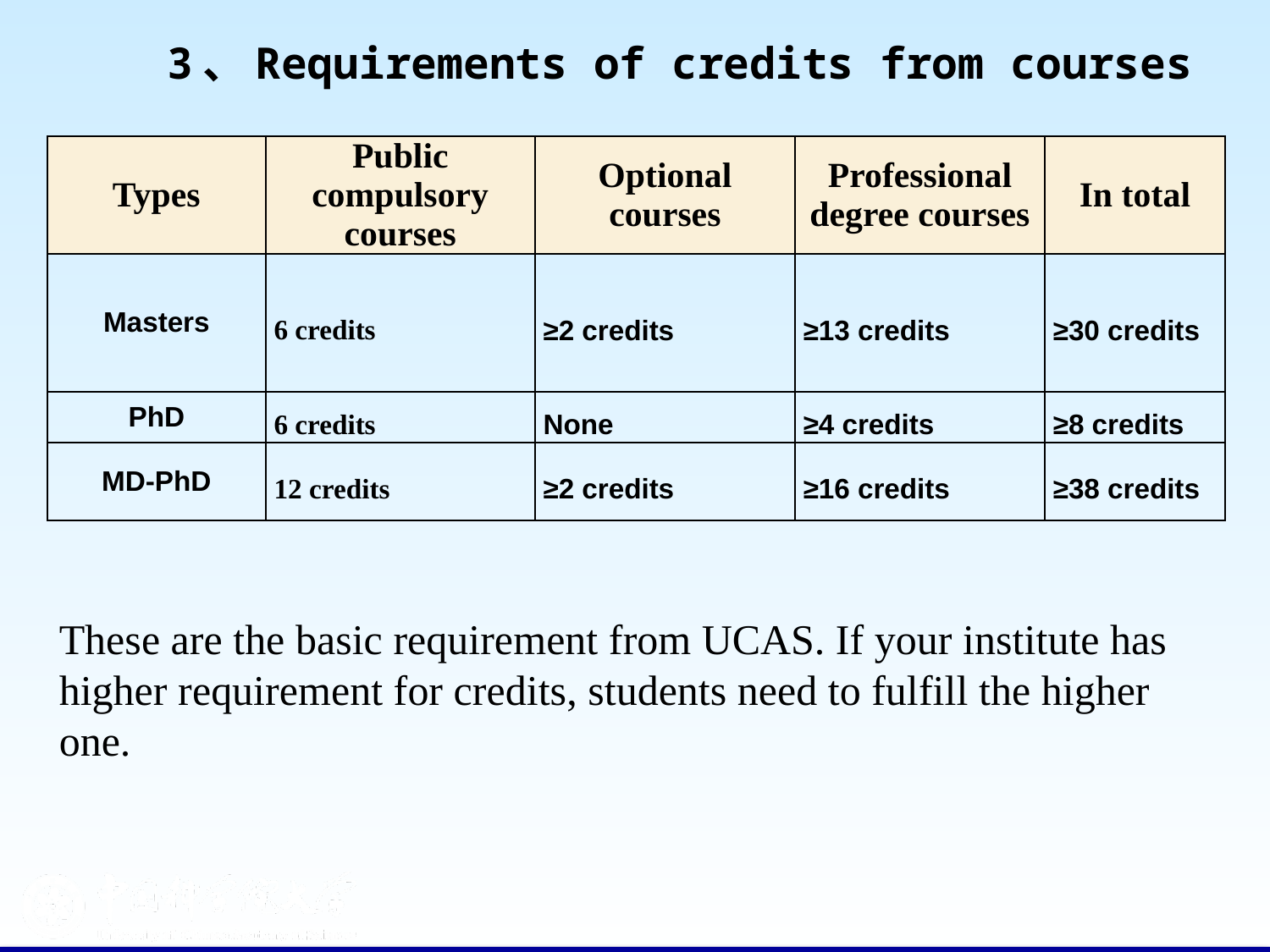

# 3、Requirements of credits from courses
| Types | Public compulsory courses | Optional courses | Professional degree courses | In total |
| --- | --- | --- | --- | --- |
| Masters | 6 credits | ≥2 credits | ≥13 credits | ≥30 credits |
| PhD | 6 credits | None | ≥4 credits | ≥8 credits |
| MD-PhD | 12 credits | ≥2 credits | ≥16 credits | ≥38 credits |
These are the basic requirement from UCAS. If your institute has higher requirement for credits, students need to fulfill the higher one.